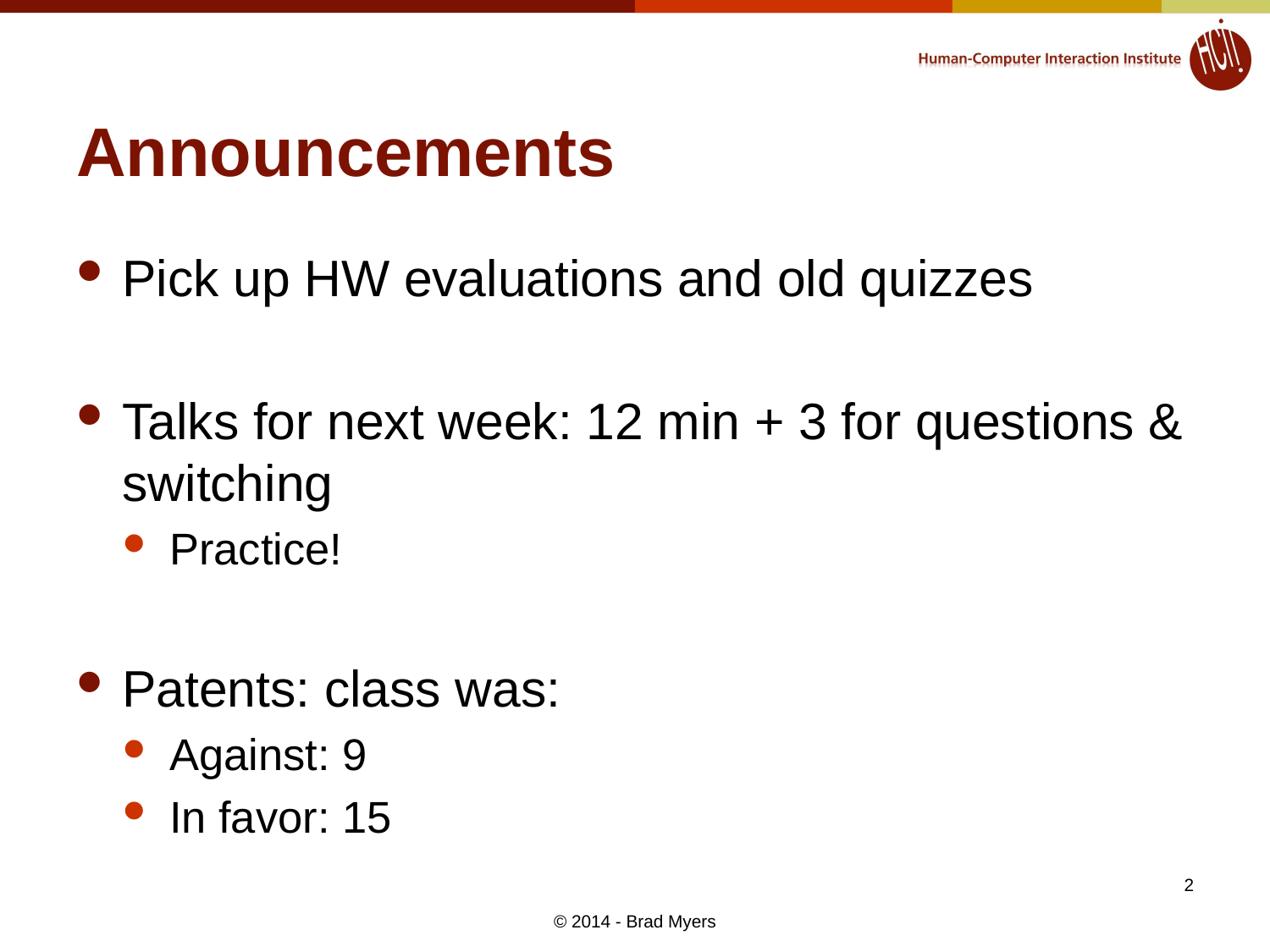

# Announcements
Pick up HW evaluations and old quizzes

Talks for next week: 12 min + 3 for questions & switching
Practice!

Patents: class was:
Against: 9
In favor: 15
2
© 2014 - Brad Myers